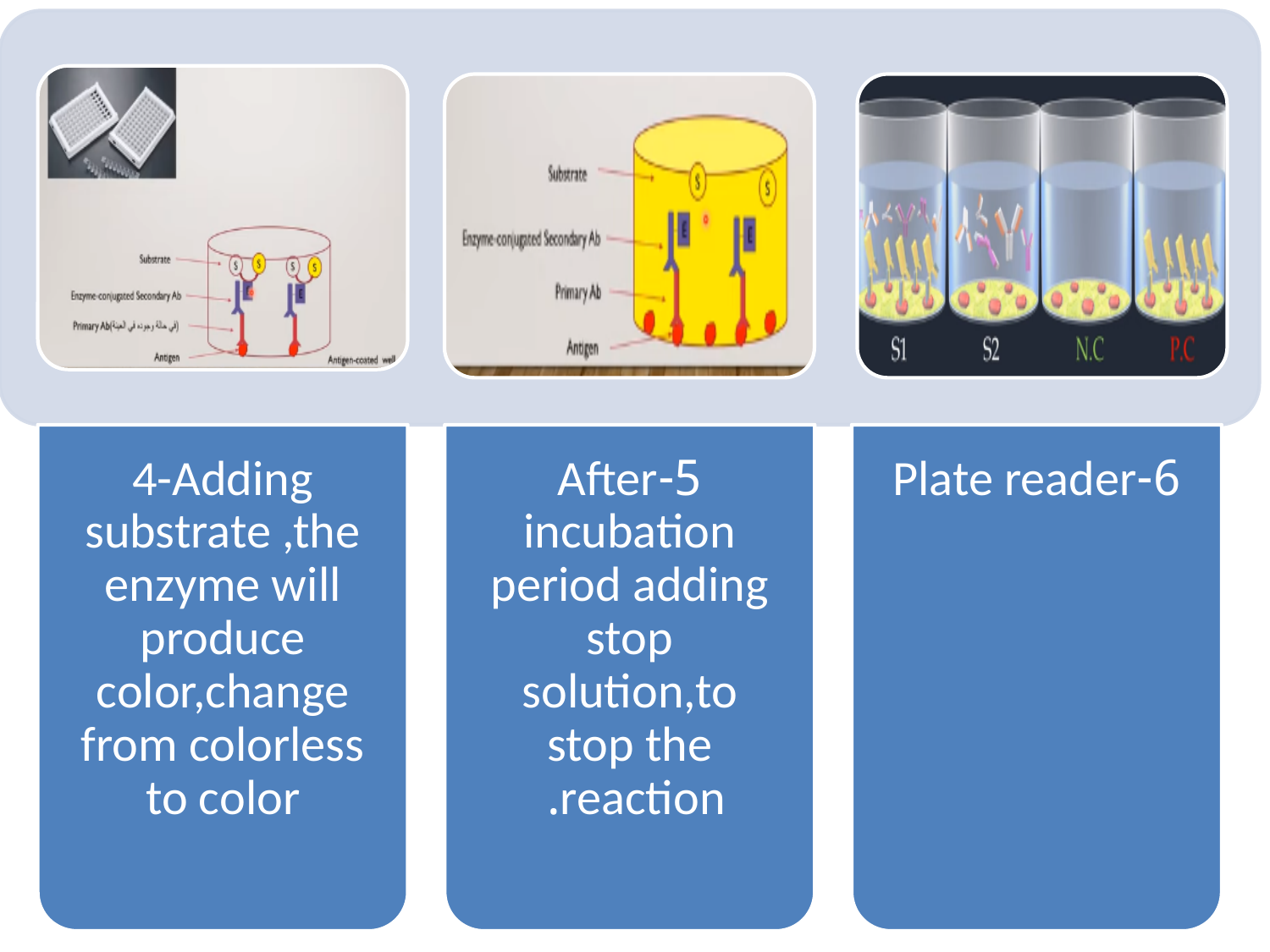

4-Adding substrate ,the enzyme will produce color,change from colorless to color
5-After incubation period adding stop solution,to stop the reaction.
6-Plate reader

#